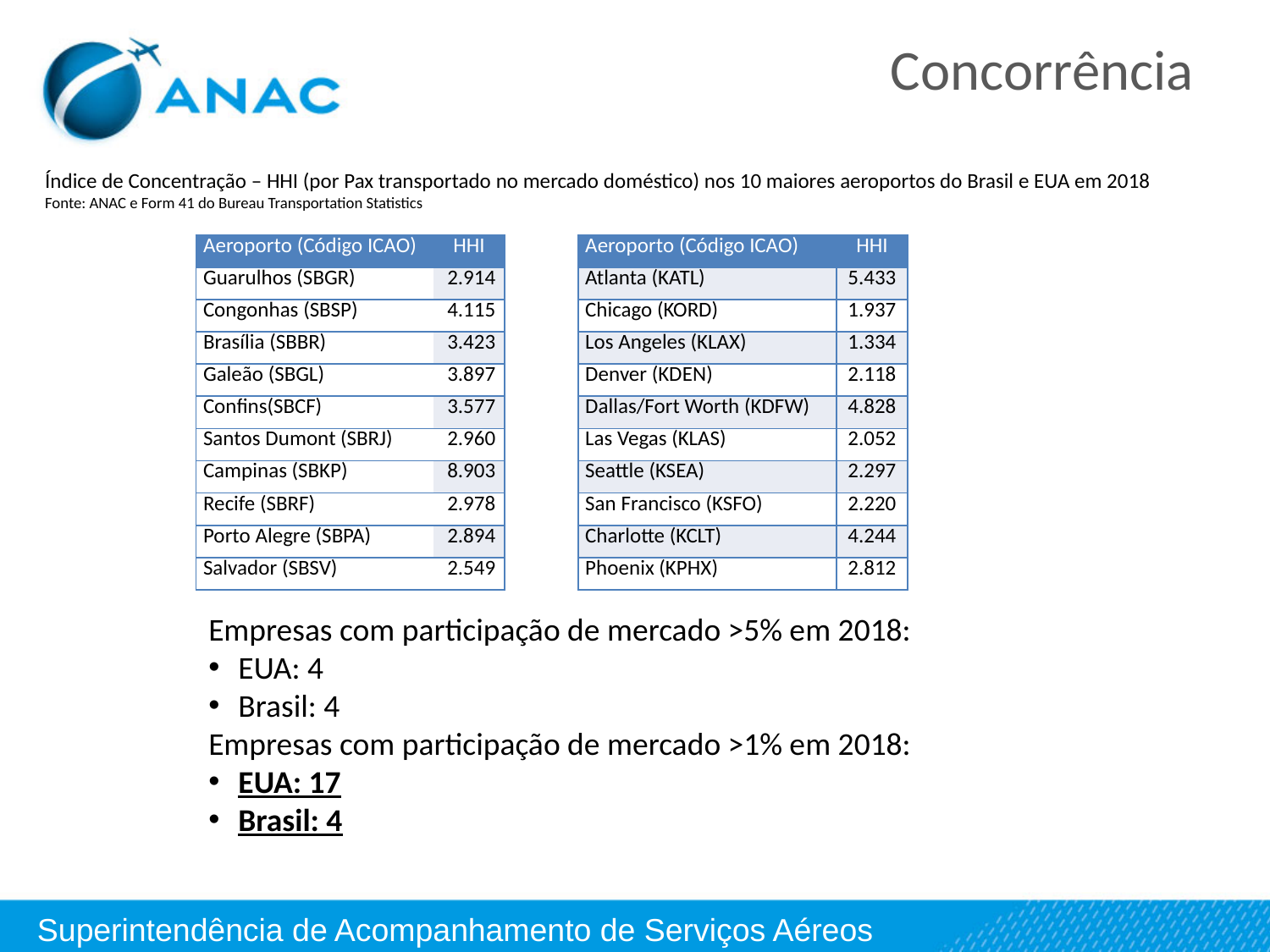

Concorrência
Índice de Concentração – HHI (por Pax transportado no mercado doméstico) nos 10 maiores aeroportos do Brasil e EUA em 2018
Fonte: ANAC e Form 41 do Bureau Transportation Statistics
| Aeroporto (Código ICAO) | HHI |  | Aeroporto (Código ICAO) | HHI |
| --- | --- | --- | --- | --- |
| Guarulhos (SBGR) | 2.914 |  | Atlanta (KATL) | 5.433 |
| Congonhas (SBSP) | 4.115 |  | Chicago (KORD) | 1.937 |
| Brasília (SBBR) | 3.423 |  | Los Angeles (KLAX) | 1.334 |
| Galeão (SBGL) | 3.897 |  | Denver (KDEN) | 2.118 |
| Confins(SBCF) | 3.577 |  | Dallas/Fort Worth (KDFW) | 4.828 |
| Santos Dumont (SBRJ) | 2.960 |  | Las Vegas (KLAS) | 2.052 |
| Campinas (SBKP) | 8.903 |  | Seattle (KSEA) | 2.297 |
| Recife (SBRF) | 2.978 |  | San Francisco (KSFO) | 2.220 |
| Porto Alegre (SBPA) | 2.894 |  | Charlotte (KCLT) | 4.244 |
| Salvador (SBSV) | 2.549 |  | Phoenix (KPHX) | 2.812 |
Empresas com participação de mercado >5% em 2018:
EUA: 4
Brasil: 4
Empresas com participação de mercado >1% em 2018:
EUA: 17
Brasil: 4

Superintendência de Acompanhamento de Serviços Aéreos